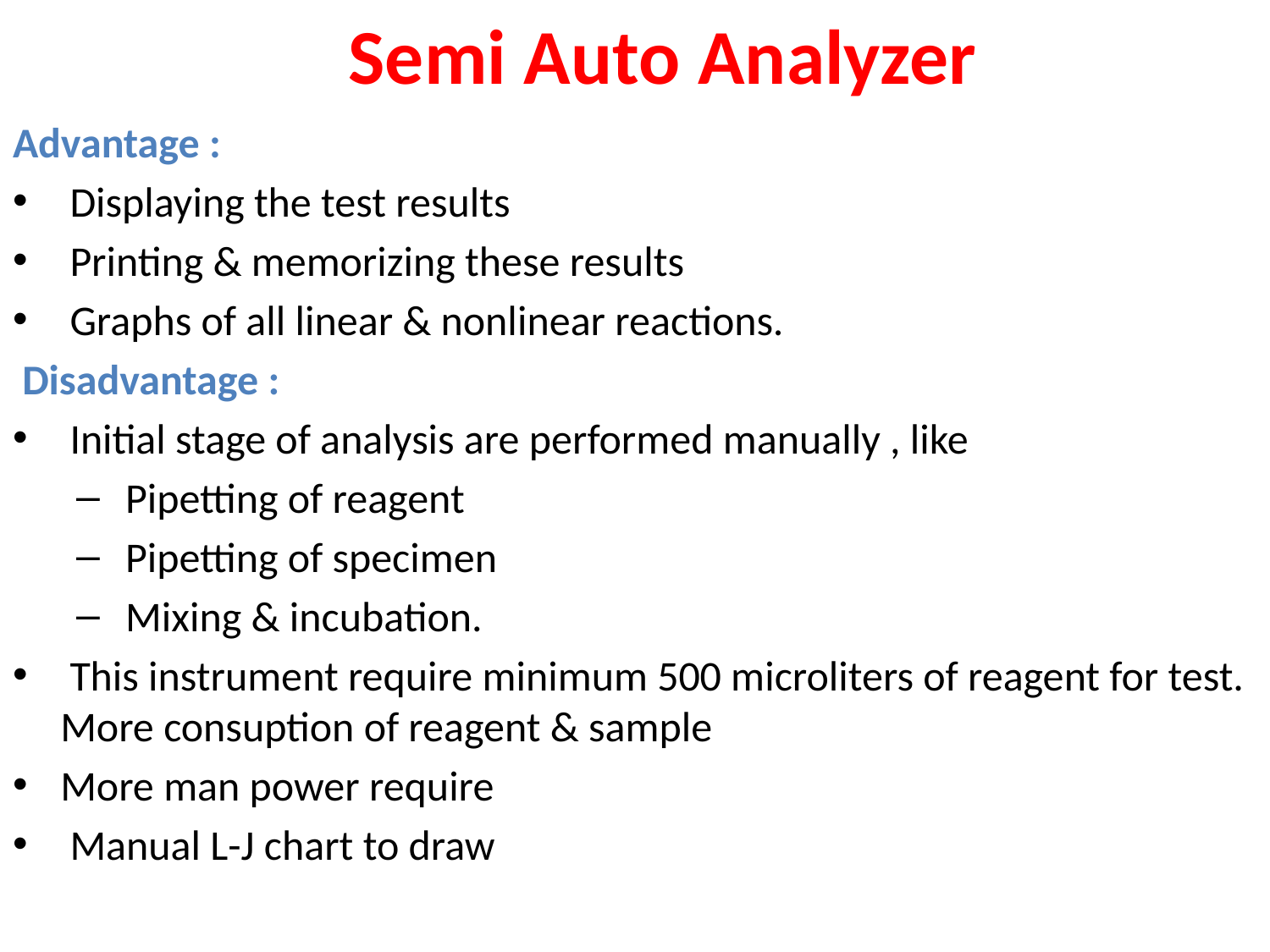

# Semi Auto Analyzer
Advantage :
 Displaying the test results
 Printing & memorizing these results
 Graphs of all linear & nonlinear reactions.
 Disadvantage :
 Initial stage of analysis are performed manually , like
 Pipetting of reagent
 Pipetting of specimen
 Mixing & incubation.
 This instrument require minimum 500 microliters of reagent for test. More consuption of reagent & sample
More man power require
 Manual L-J chart to draw